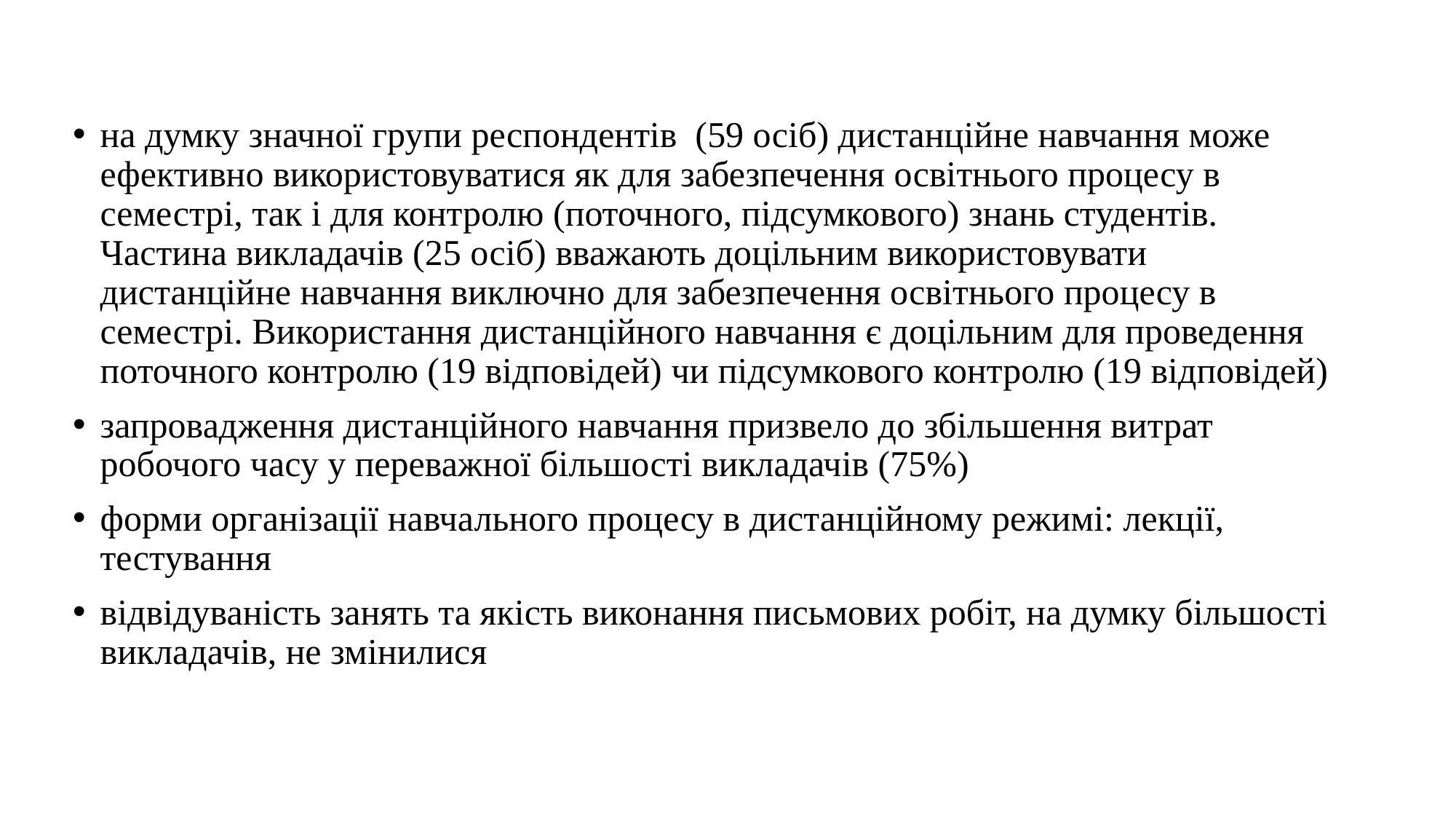

#
на думку значної групи респондентів  (59 осіб) дистанційне навчання може ефективно використовуватися як для забезпечення освітнього процесу в семестрі, так і для контролю (поточного, підсумкового) знань студентів. Частина викладачів (25 осіб) вважають доцільним використовувати дистанційне навчання виключно для забезпечення освітнього процесу в семестрі. Використання дистанційного навчання є доцільним для проведення поточного контролю (19 відповідей) чи підсумкового контролю (19 відповідей)
запровадження дистанційного навчання призвело до збільшення витрат робочого часу у переважної більшості викладачів (75%)
форми організації навчального процесу в дистанційному режимі: лекції, тестування
відвідуваність занять та якість виконання письмових робіт, на думку більшості викладачів, не змінилися